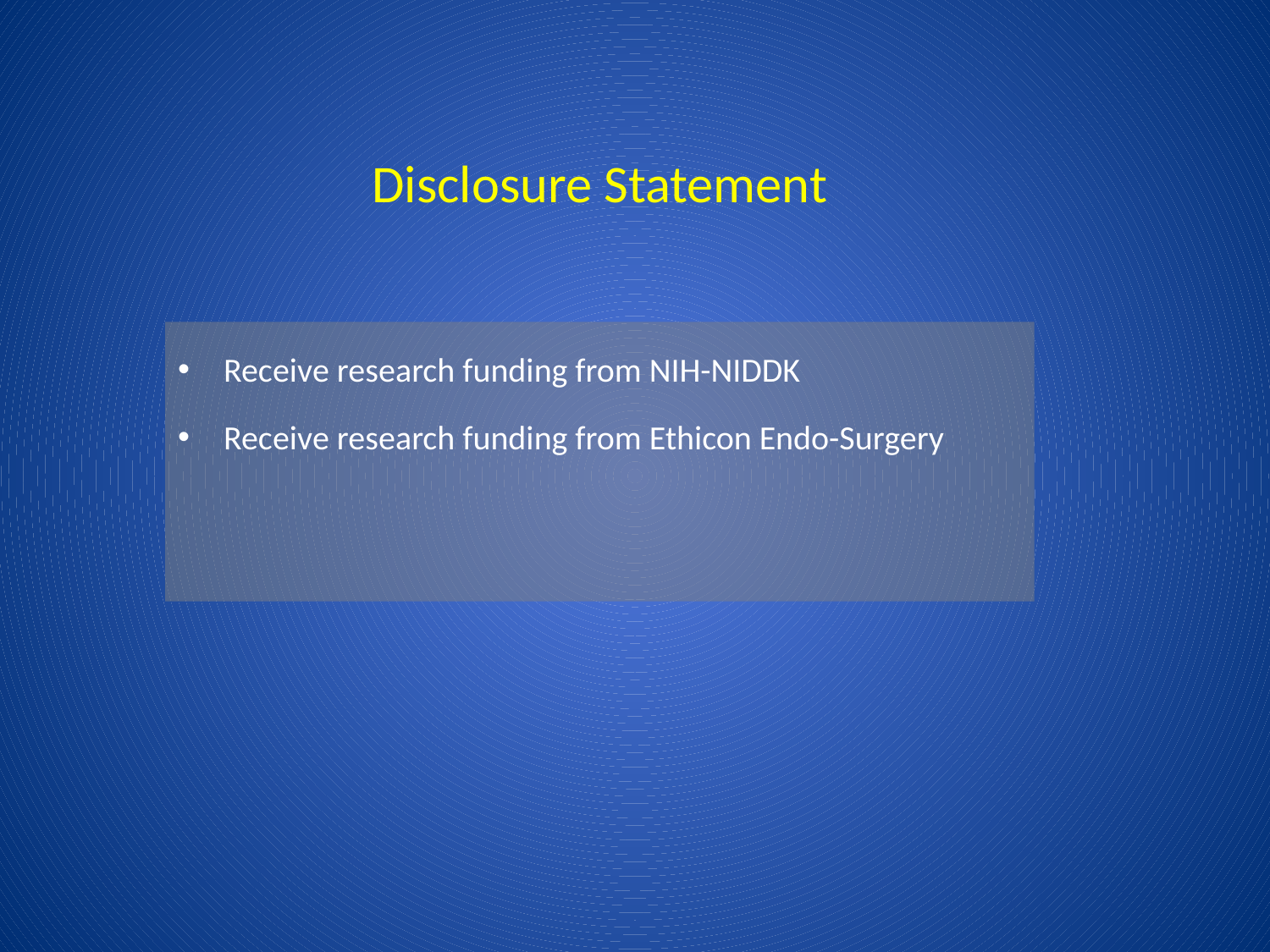

# Disclosure Statement
Receive research funding from NIH-NIDDK
Receive research funding from Ethicon Endo-Surgery